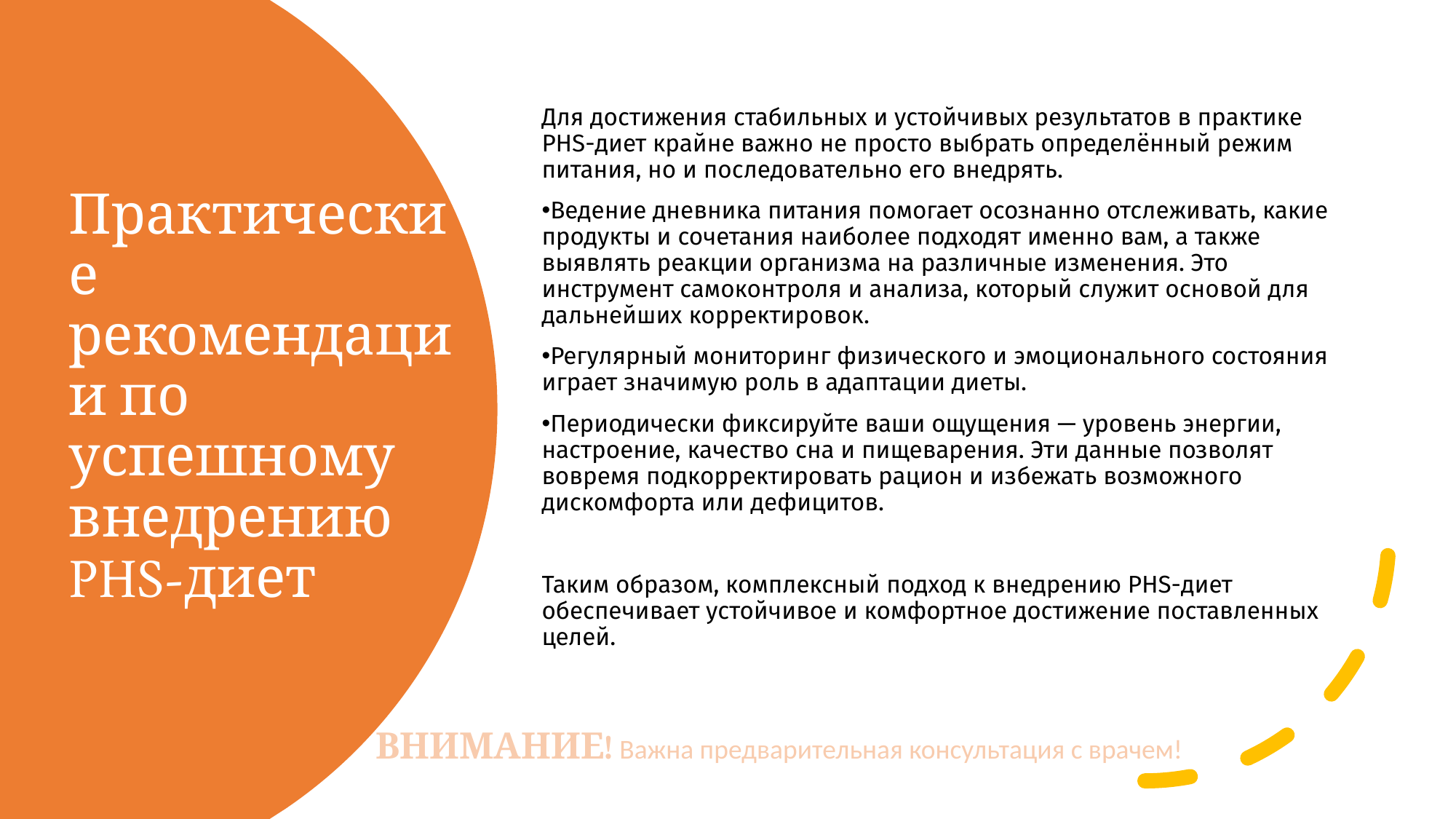

# Практические рекомендации по успешному внедрению PHS-диет
Для достижения стабильных и устойчивых результатов в практике PHS-диет крайне важно не просто выбрать определённый режим питания, но и последовательно его внедрять.
Ведение дневника питания помогает осознанно отслеживать, какие продукты и сочетания наиболее подходят именно вам, а также выявлять реакции организма на различные изменения. Это инструмент самоконтроля и анализа, который служит основой для дальнейших корректировок.
Регулярный мониторинг физического и эмоционального состояния играет значимую роль в адаптации диеты.
Периодически фиксируйте ваши ощущения — уровень энергии, настроение, качество сна и пищеварения. Эти данные позволят вовремя подкорректировать рацион и избежать возможного дискомфорта или дефицитов.

Таким образом, комплексный подход к внедрению PHS-диет обеспечивает устойчивое и комфортное достижение поставленных целей.

ВНИМАНИЕ! Важна предварительная консультация с врачем!